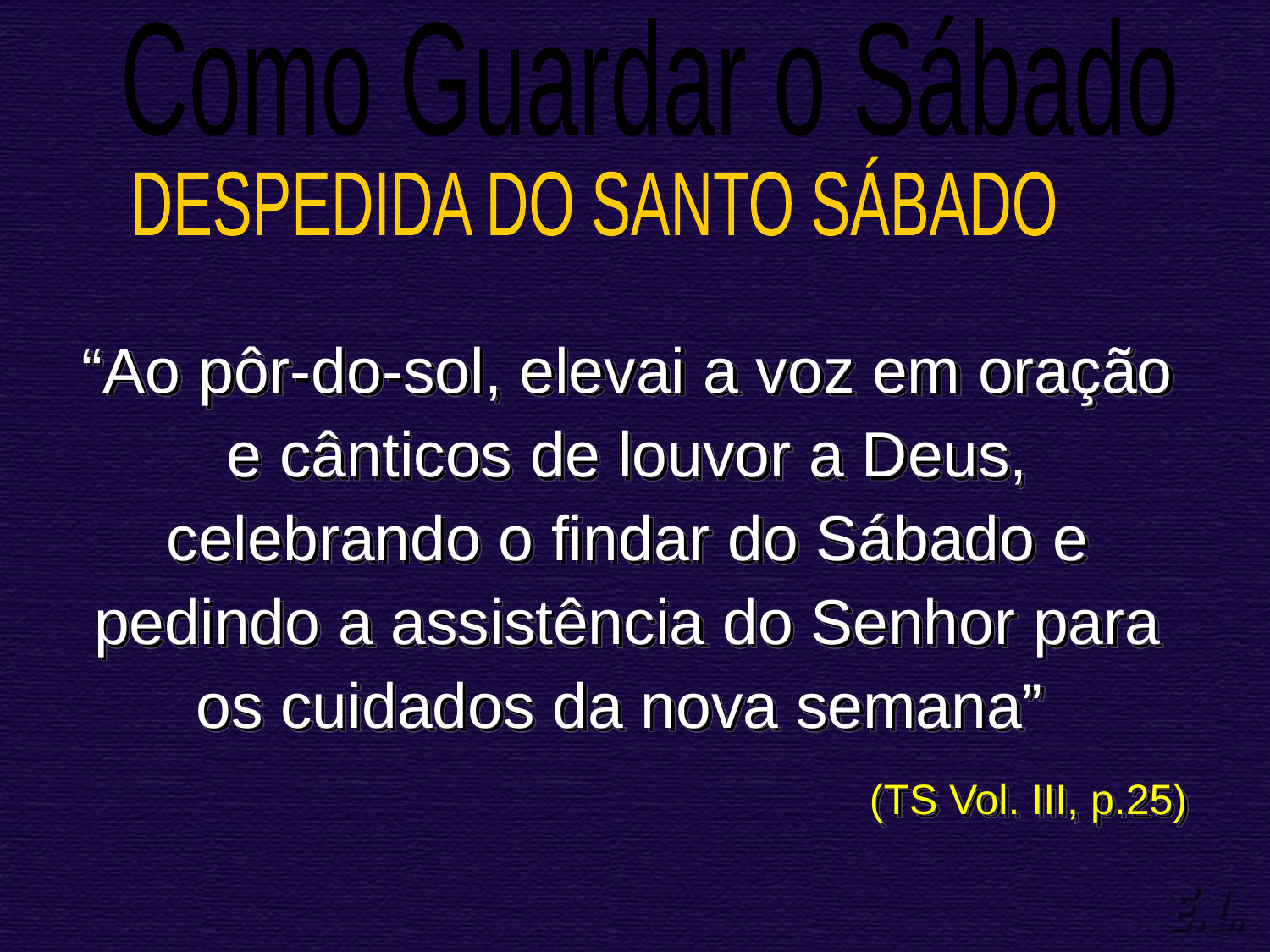

Como Guardar o Sábado
DESPEDIDA DO SANTO SÁBADO
“Ao pôr-do-sol, elevai a voz em oração e cânticos de louvor a Deus, celebrando o findar do Sábado e pedindo a assistência do Senhor para os cuidados da nova semana”
(TS Vol. III, p.25)